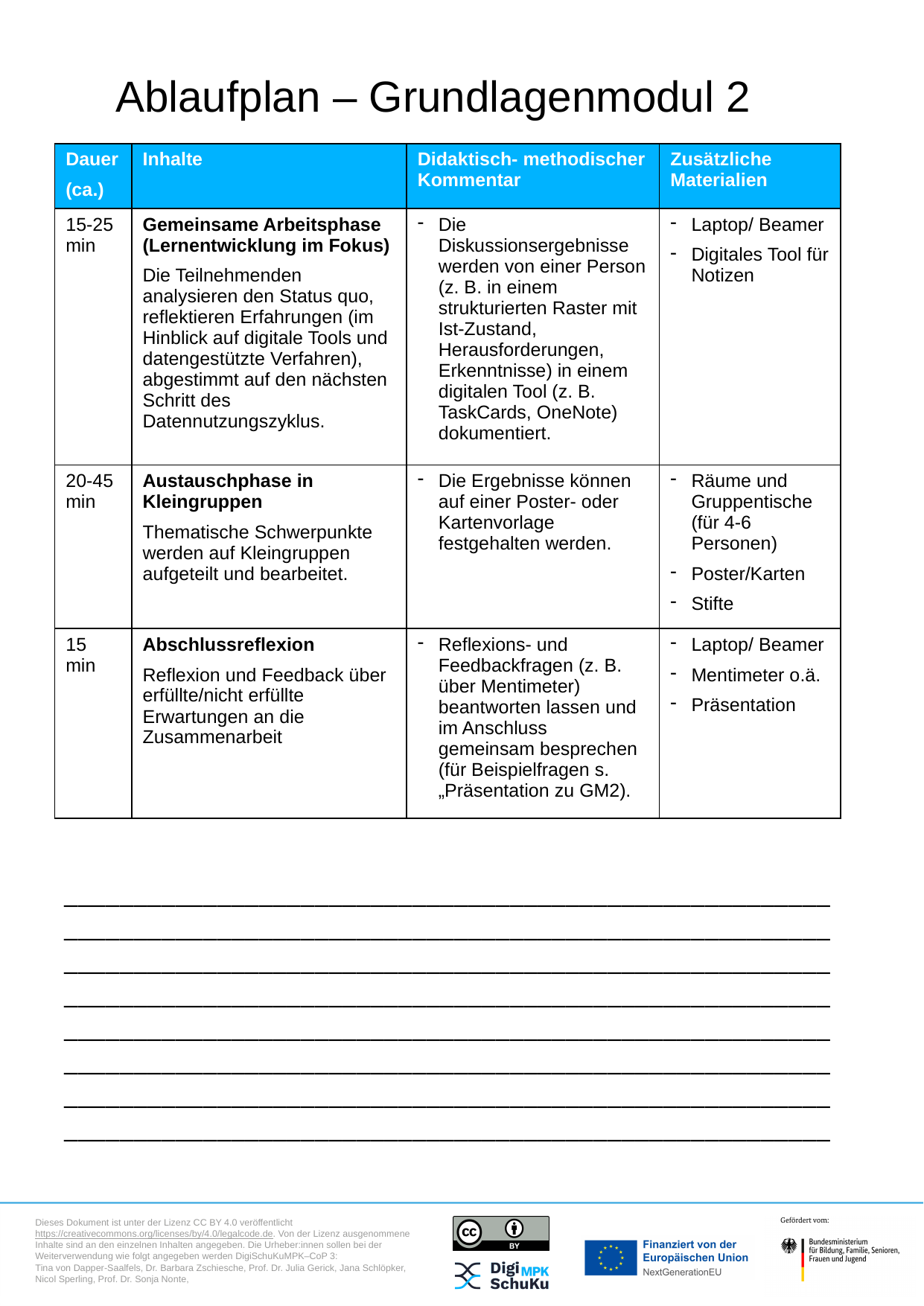

# Ablaufplan – Grundlagenmodul 2

| Dauer (ca.) | Inhalte | Didaktisch- methodischer Kommentar | Zusätzliche Materialien |
| --- | --- | --- | --- |
| 15-25 min | Gemeinsame Arbeitsphase (Lernentwicklung im Fokus) Die Teilnehmenden analysieren den Status quo, reflektieren Erfahrungen (im Hinblick auf digitale Tools und datengestützte Verfahren), abgestimmt auf den nächsten Schritt des Datennutzungszyklus. | Die Diskussionsergebnisse werden von einer Person (z. B. in einem strukturierten Raster mit Ist-Zustand, Herausforderungen, Erkenntnisse) in einem digitalen Tool (z. B. TaskCards, OneNote) dokumentiert. | Laptop/ Beamer Digitales Tool für Notizen |
| 20-45 min | Austauschphase in Kleingruppen Thematische Schwerpunkte werden auf Kleingruppen aufgeteilt und bearbeitet. | Die Ergebnisse können auf einer Poster- oder Kartenvorlage festgehalten werden. | Räume und Gruppentische (für 4-6 Personen) Poster/Karten Stifte |
| 15 min | Abschlussreflexion Reflexion und Feedback über erfüllte/nicht erfüllte Erwartungen an die Zusammenarbeit | Reflexions- und Feedbackfragen (z. B. über Mentimeter) beantworten lassen und im Anschluss gemeinsam besprechen (für Beispielfragen s. „Präsentation zu GM2). | Laptop/ Beamer Mentimeter o.ä. Präsentation |

___________________________________________________________________________________________________________________________________________________________________________________________________________________________________________________________________________________
_____________________________________________________________________________________________________________________________________________________________________
Tina von Dapper-Saalfels, Dr. Barbara Zschiesche, Prof. Dr. Julia Gerick, Jana Schlöpker, Nicol Sperling, Prof. Dr. Sonja Nonte,